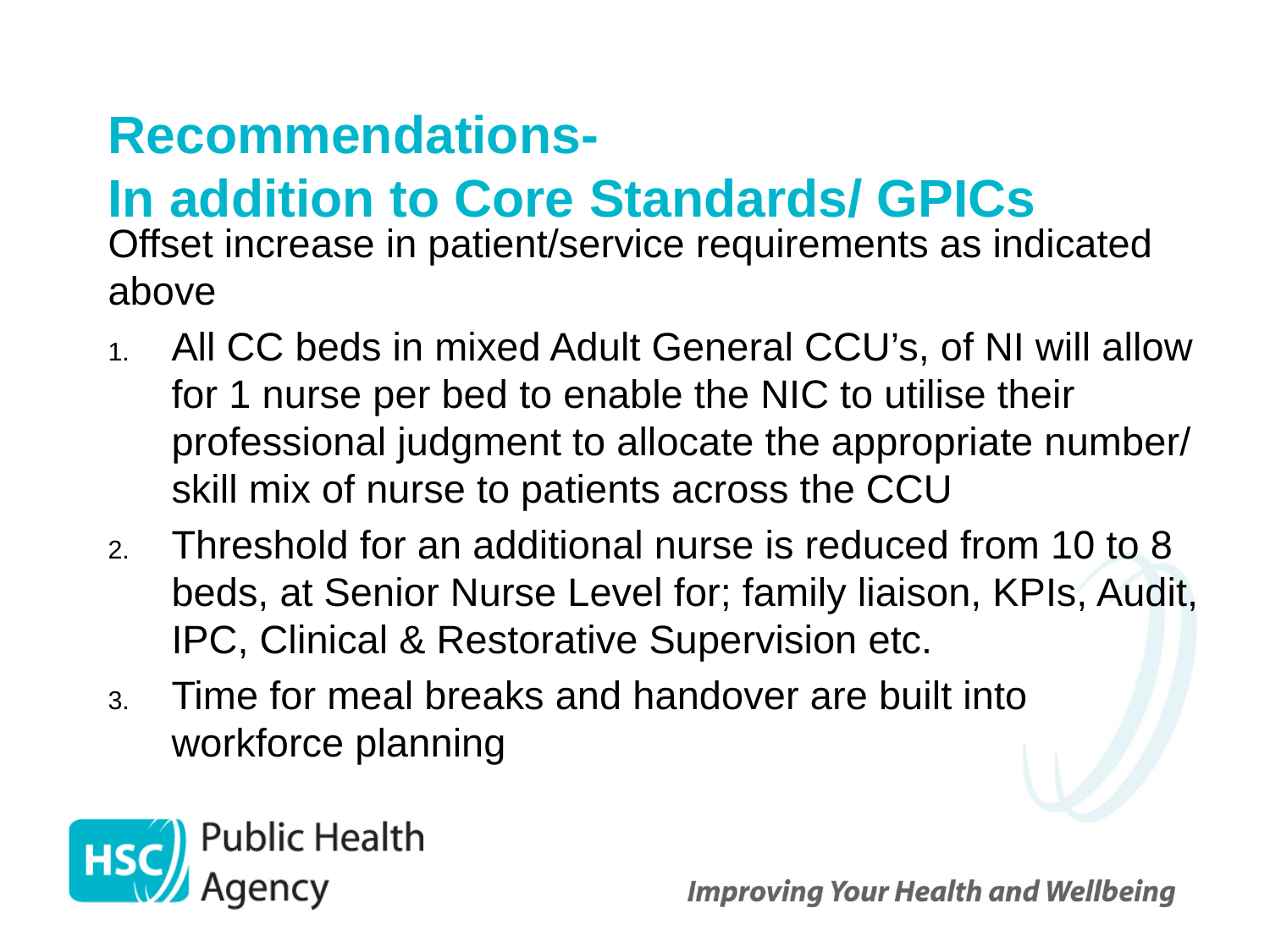

# Recommendations- In addition to Core Standards/ GPICs
Offset increase in patient/service requirements as indicated above
All CC beds in mixed Adult General CCU’s, of NI will allow for 1 nurse per bed to enable the NIC to utilise their professional judgment to allocate the appropriate number/ skill mix of nurse to patients across the CCU
Threshold for an additional nurse is reduced from 10 to 8 beds, at Senior Nurse Level for; family liaison, KPIs, Audit, IPC, Clinical & Restorative Supervision etc.
Time for meal breaks and handover are built into workforce planning